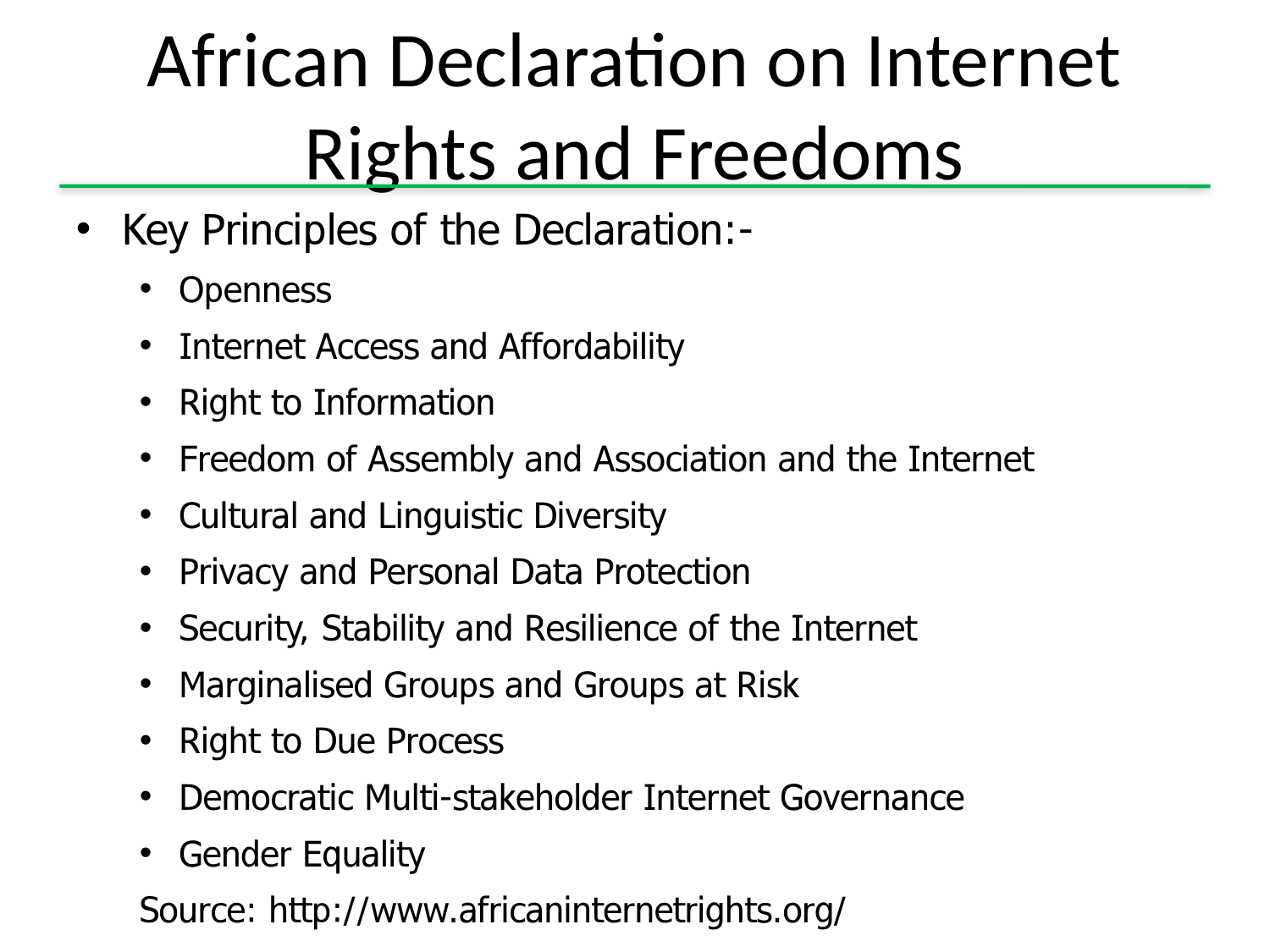

African Declaration on Internet Rights and Freedoms

Key Principles of the Declaration:-
Openness
Internet Access and Affordability
Right to Information
Freedom of Assembly and Association and the Internet
Cultural and Linguistic Diversity
Privacy and Personal Data Protection
Security, Stability and Resilience of the Internet
Marginalised Groups and Groups at Risk
Right to Due Process
Democratic Multi-stakeholder Internet Governance
Gender Equality
Source: http://www.africaninternetrights.org/